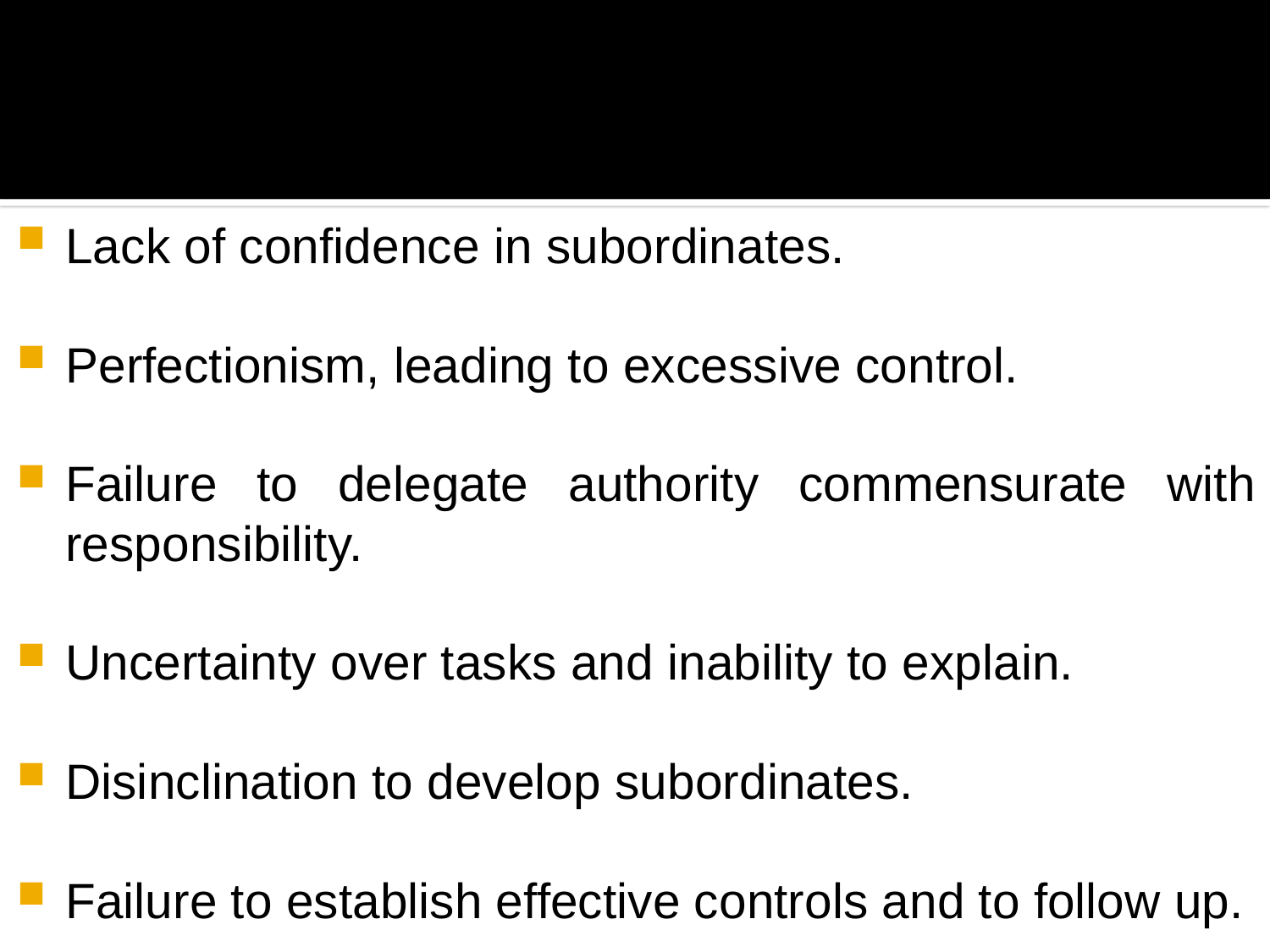

Lack of confidence in subordinates.

Perfectionism, leading to excessive control.

Failure to delegate authority commensurate with responsibility.

Uncertainty over tasks and inability to explain.

Disinclination to develop subordinates.

Failure to establish effective controls and to follow up.